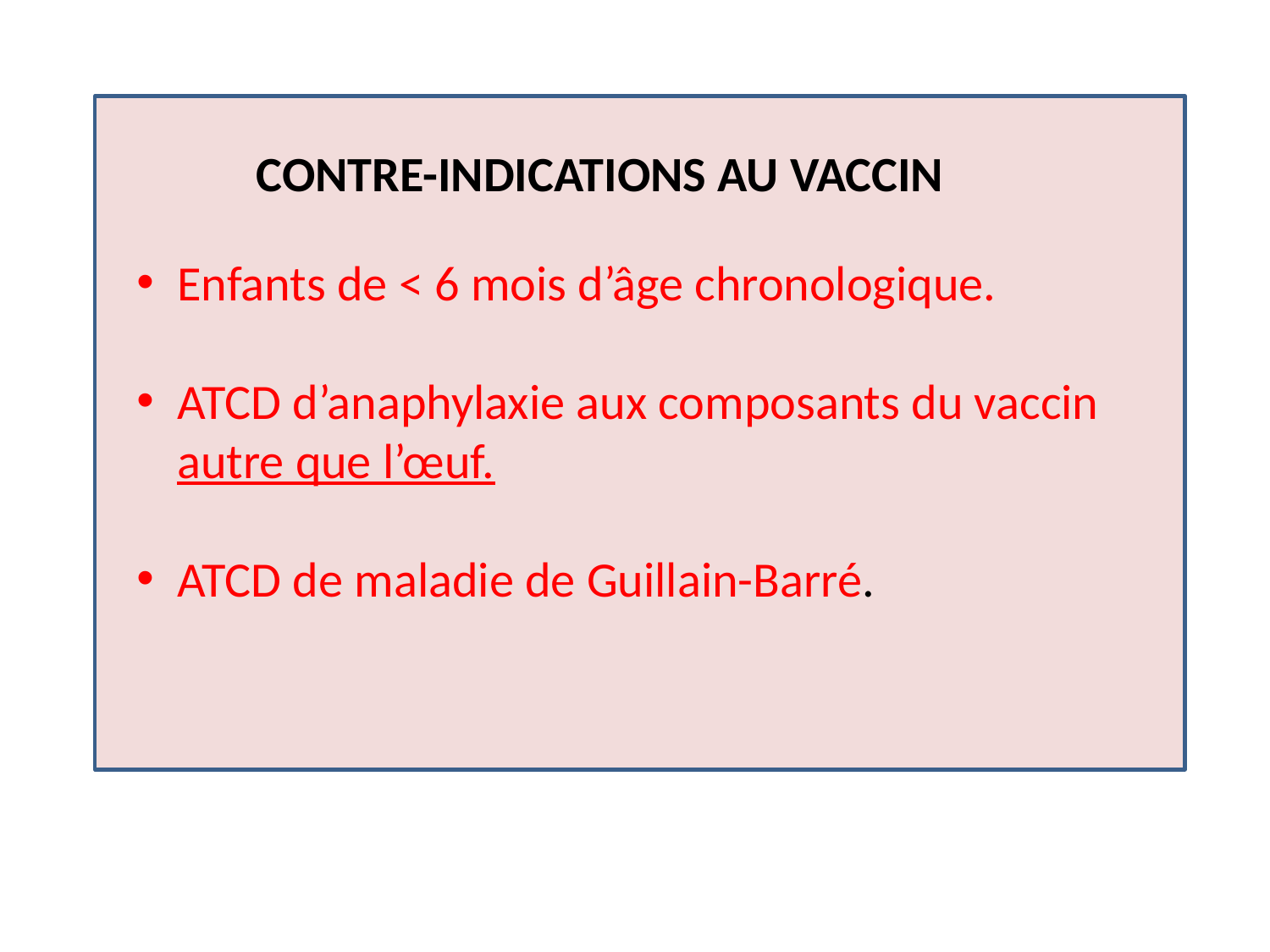

CONTRE-INDICATIONS AU VACCIN

Enfants de < 6 mois d’âge chronologique.

ATCD d’anaphylaxie aux composants du vaccin autre que l’œuf.

ATCD de maladie de Guillain-Barré.